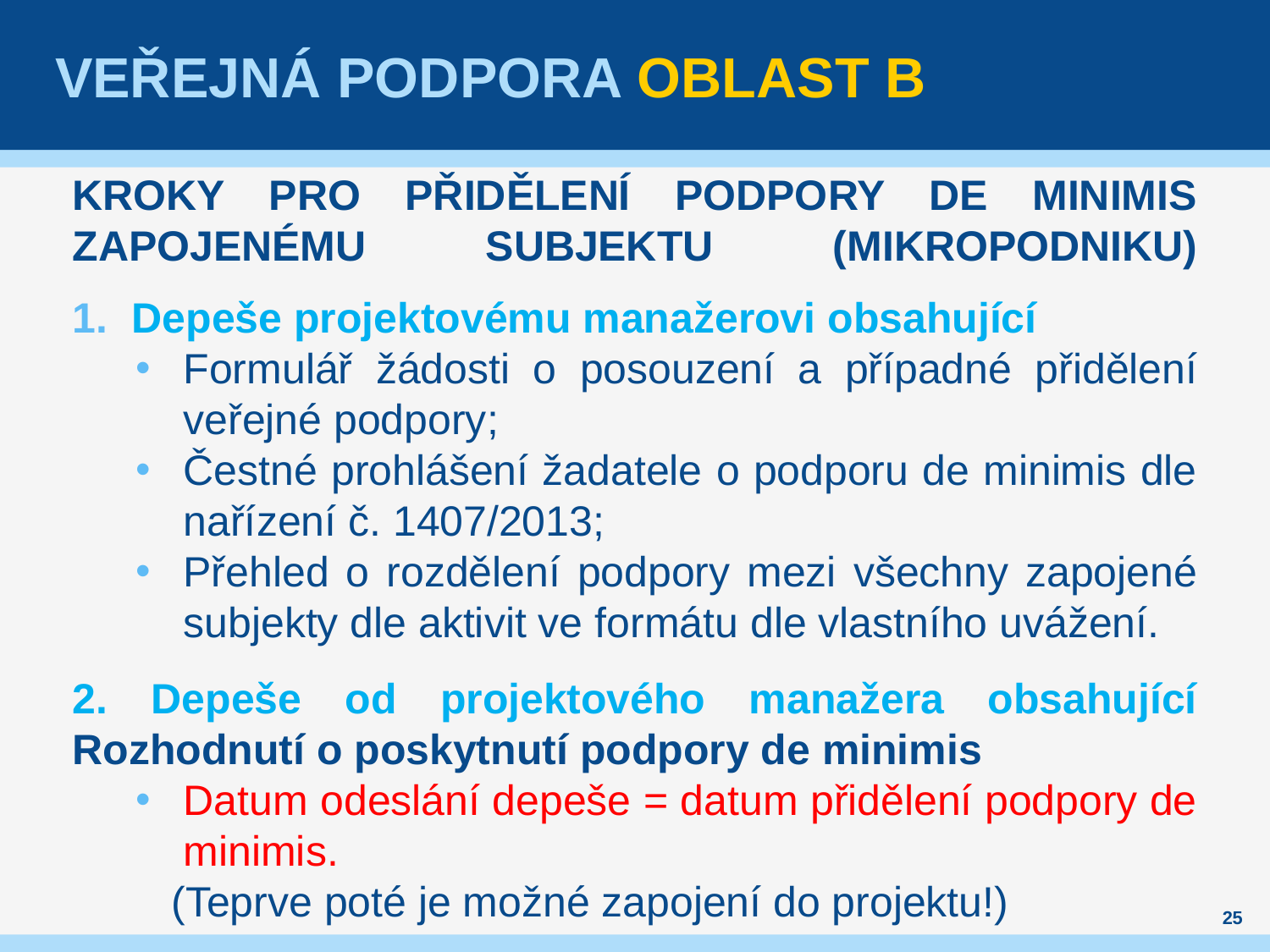

# Veřejná podpora Oblast B
KROKY PRO PŘIDĚLENÍ PODPORY DE MINIMIS ZAPOJENÉMU SUBJEKTU (MIKROPODNIKU)
 Depeše projektovému manažerovi obsahující
Formulář žádosti o posouzení a případné přidělení veřejné podpory;
Čestné prohlášení žadatele o podporu de minimis dle nařízení č. 1407/2013;
Přehled o rozdělení podpory mezi všechny zapojené subjekty dle aktivit ve formátu dle vlastního uvážení.

2. Depeše od projektového manažera obsahující Rozhodnutí o poskytnutí podpory de minimis
Datum odeslání depeše = datum přidělení podpory de minimis.
   (Teprve poté je možné zapojení do projektu!)
25